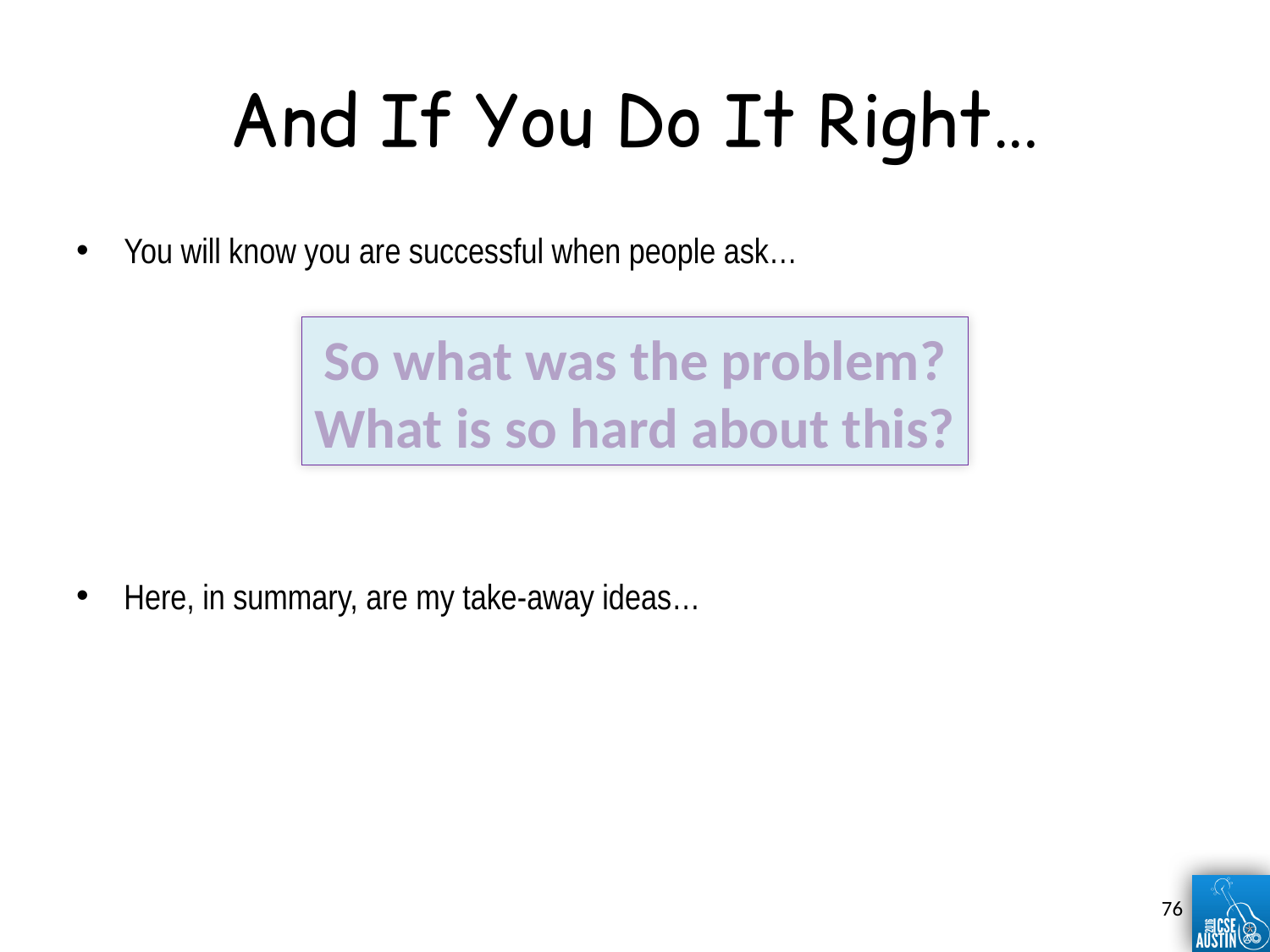

# And If You Do It Right…
You will know you are successful when people ask…

Here, in summary, are my take-away ideas…
So what was the problem?
What is so hard about this?
76